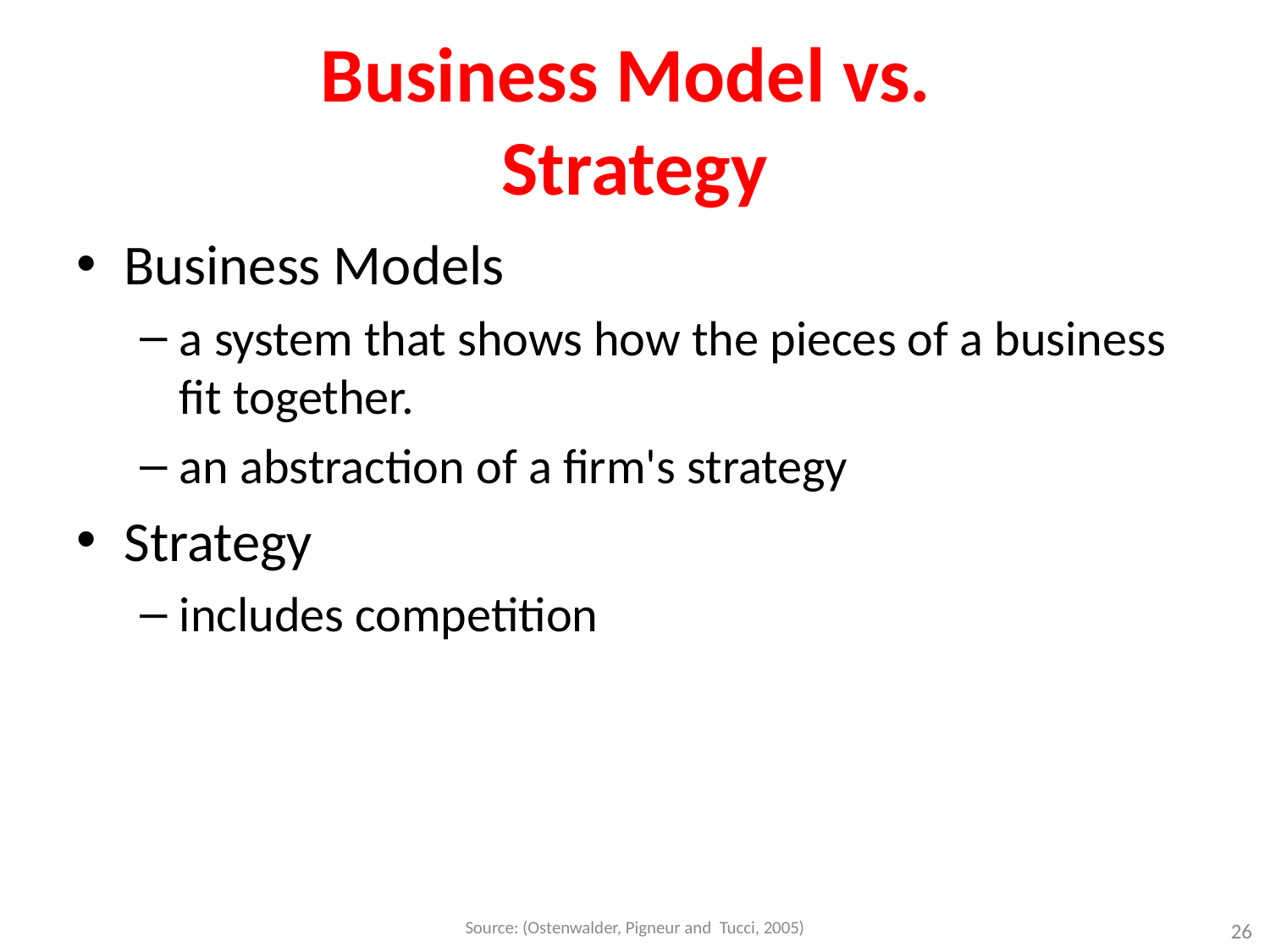

# Business Model vs. Strategy
Business Models
a system that shows how the pieces of a business fit together.
an abstraction of a firm's strategy
Strategy
includes competition
Source: (Ostenwalder, Pigneur and  Tucci, 2005)
26